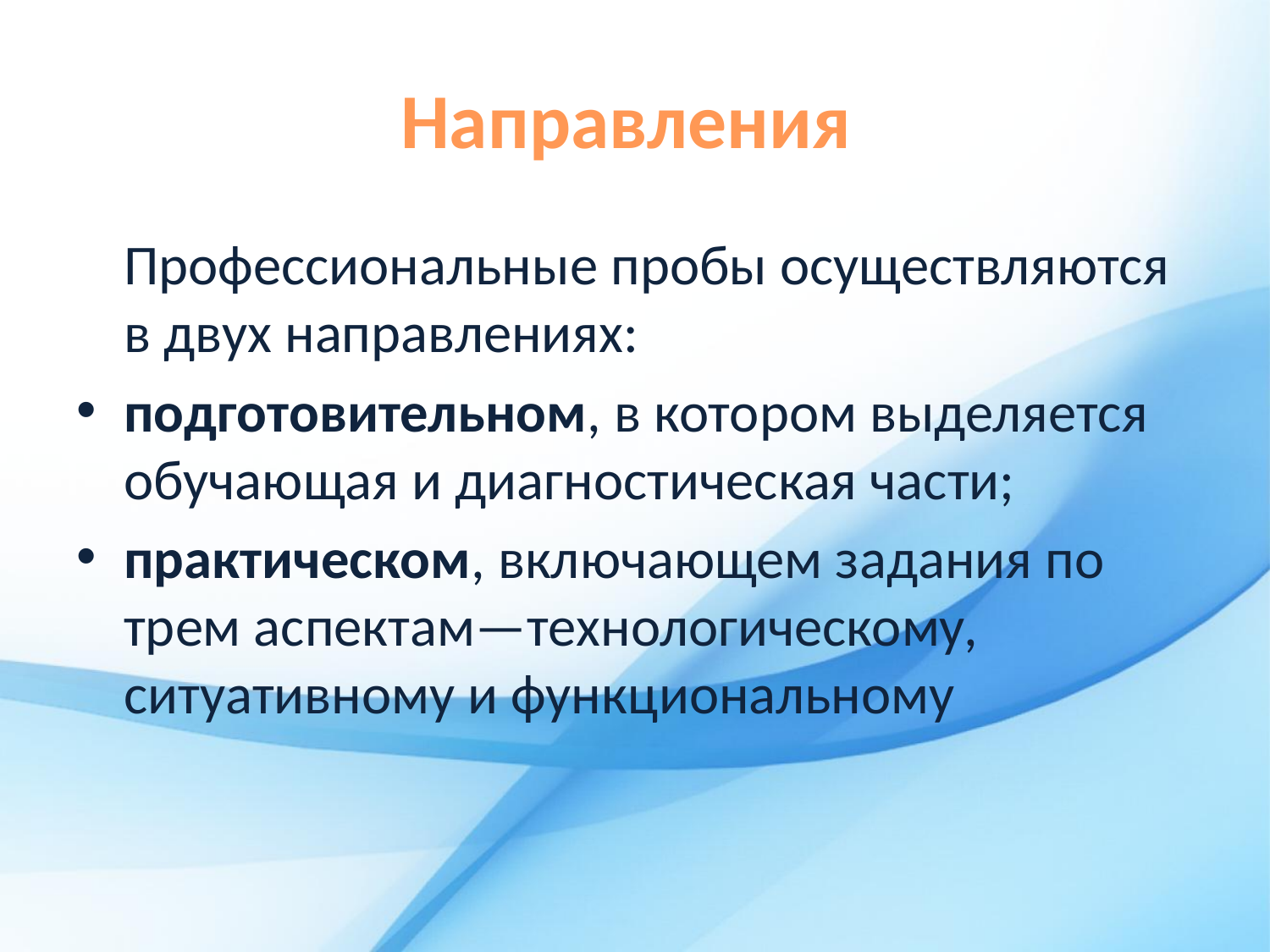

# Направления
	Профессиональные пробы осуществляются в двух направлениях:
подготовительном, в котором выделяется обучающая и диагностическая части;
практическом, включающем задания по трем аспектам—технологическому, ситуативному и функциональному